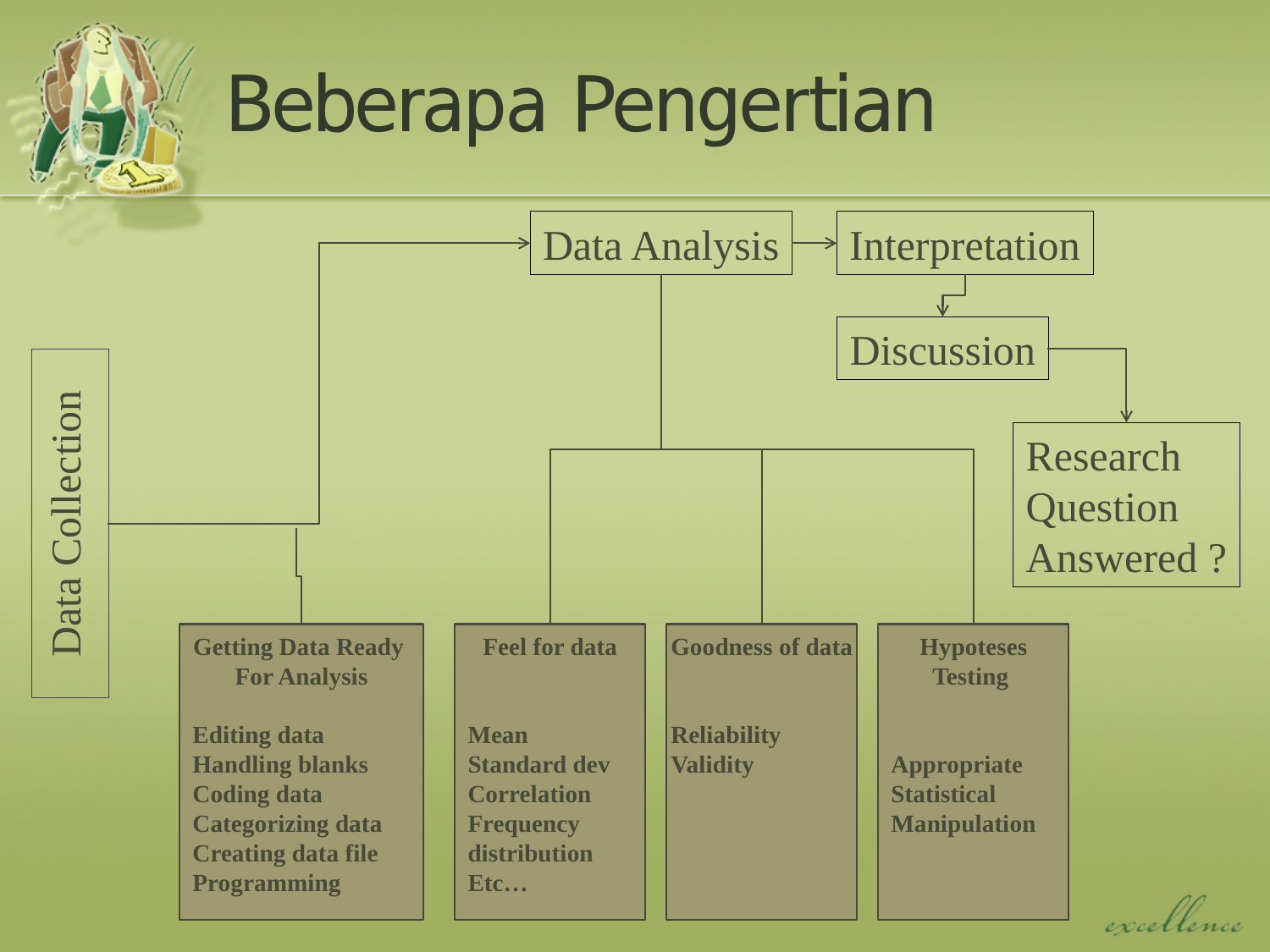

# Beberapa Pengertian
Data Analysis
Interpretation
Discussion
Data Collection
Research
Question
Answered ?
Getting Data Ready
For Analysis

Editing data
Handling blanks
Coding data
Categorizing data
Creating data file
Programming
Feel for data

Mean
Standard dev
Correlation
Frequency
distribution
Etc…

Goodness of data

Reliability
Validity

Hypoteses
Testing

Appropriate
Statistical
Manipulation